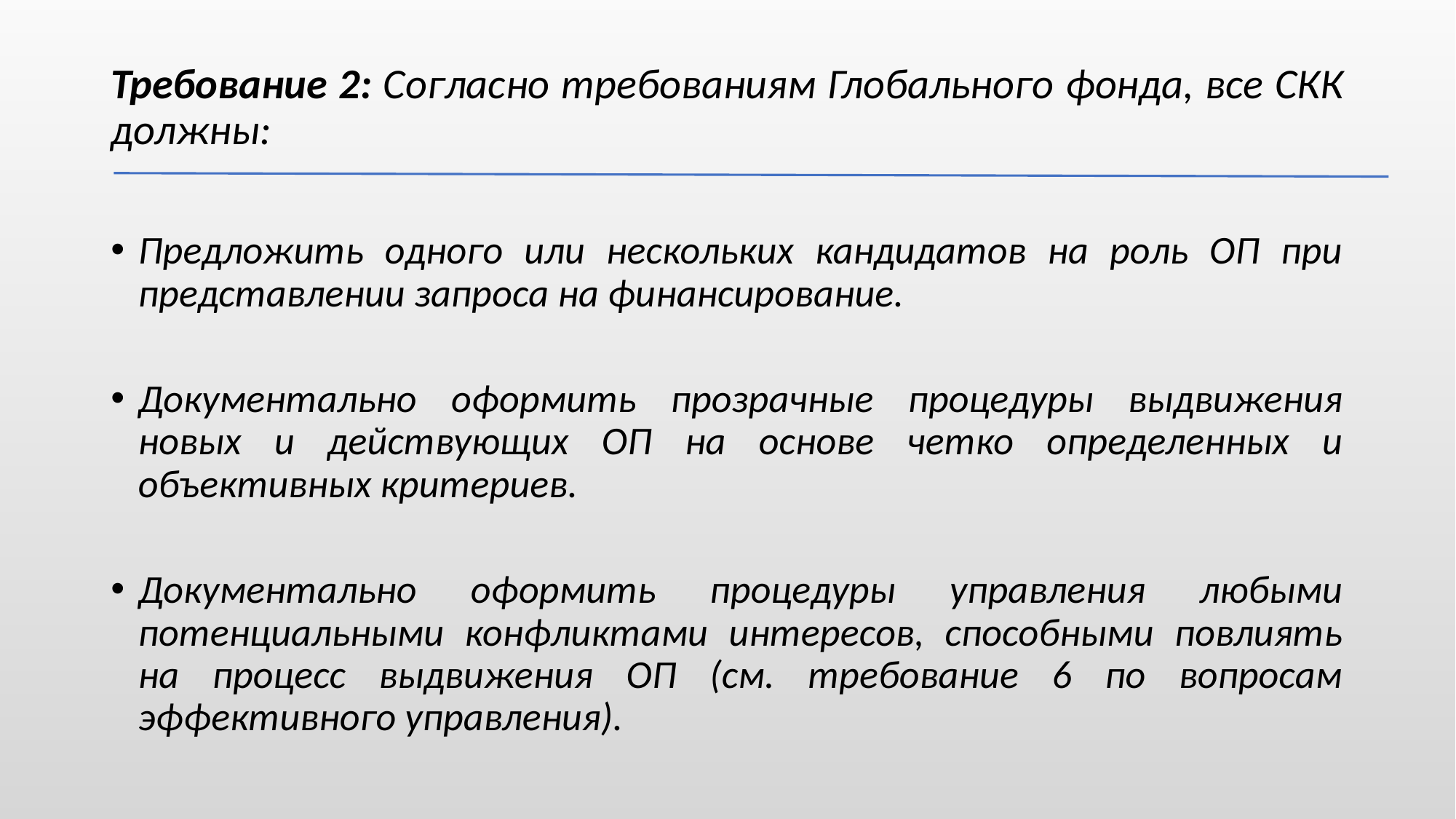

Требование 2: Согласно требованиям Глобального фонда, все СКК должны:

Предложить одного или нескольких кандидатов на роль ОП при представлении запроса на финансирование.

Документально оформить прозрачные процедуры выдвижения новых и действующих ОП на основе четко определенных и объективных критериев.

Документально оформить процедуры управления любыми потенциальными конфликтами интересов, способными повлиять на процесс выдвижения ОП (см. требование 6 по вопросам эффективного управления).